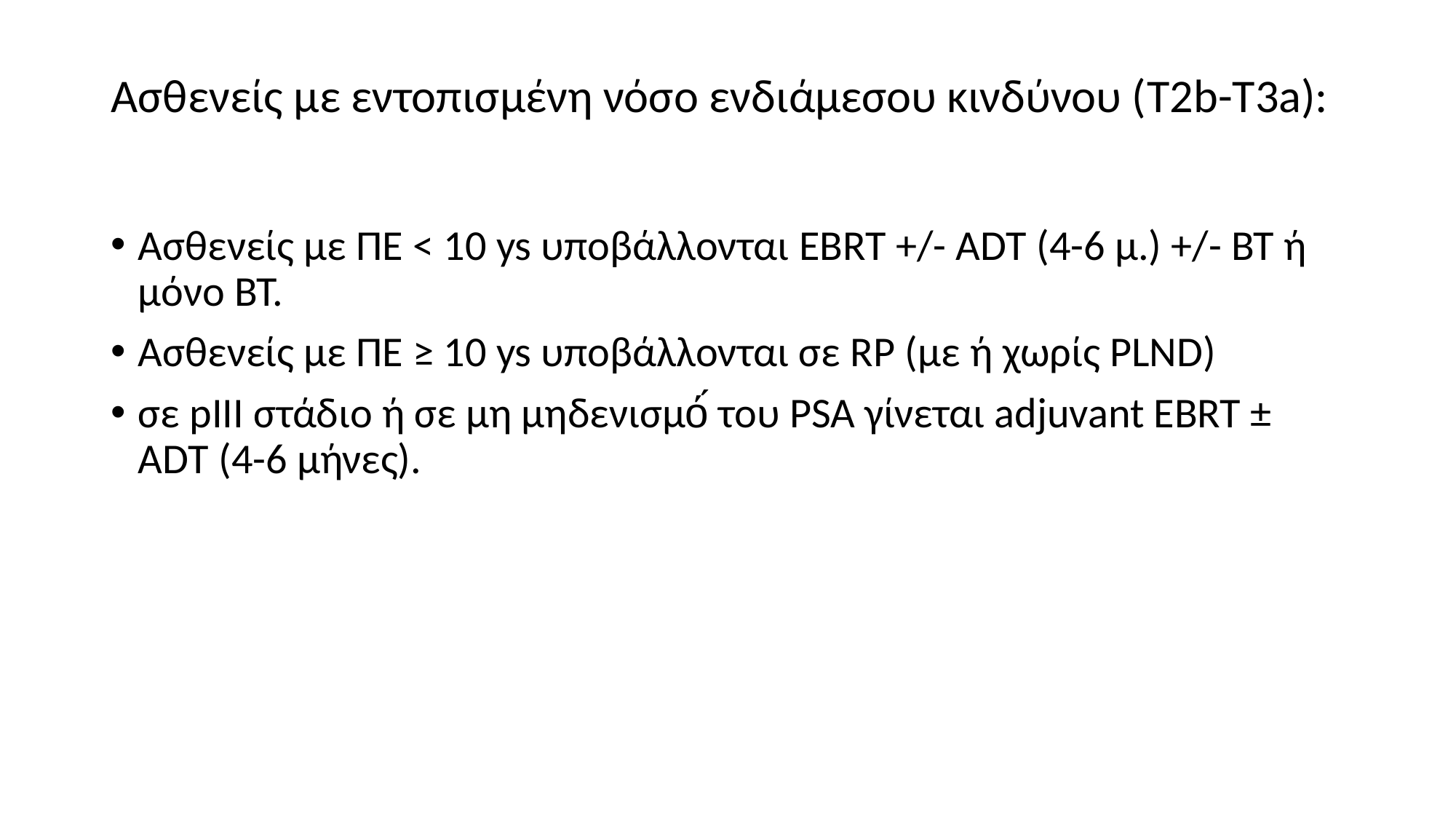

# Ασθενείς με εντοπισμένη νόσο ενδιάμεσου κινδύνου (T2b-T3a):
Ασθενείς με ΠΕ < 10 ys υποβάλλονται EBRT +/- ADT (4-6 μ.) +/- ΒΤ ή μόνο ΒΤ.
Ασθενείς με ΠΕ ≥ 10 ys υποβάλλονται σε RP (με ή χωρίς PLND)
σε pIII στάδιο ή σε μη μηδενισμό́ του PSA γίνεται adjuvant EBRT ± ADT (4-6 μήνες).